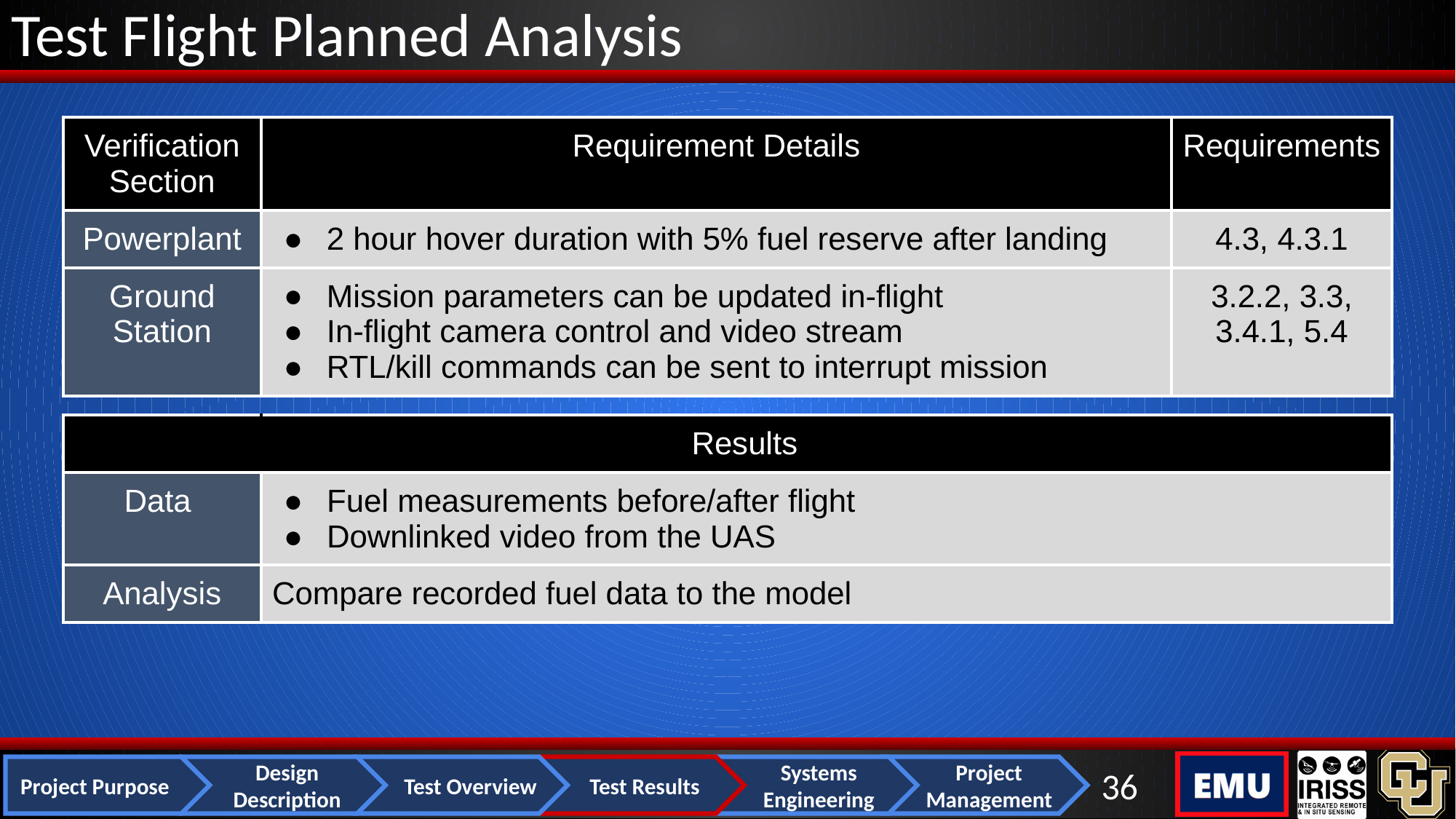

# Test Flight Planned Analysis
| Verification Section | Requirement Details | Requirements |
| --- | --- | --- |
| Powerplant | 2 hour hover duration with 5% fuel reserve after landing | 4.3, 4.3.1 |
| Ground Station | Mission parameters can be updated in-flight In-flight camera control and video stream RTL/kill commands can be sent to interrupt mission | 3.2.2, 3.3, 3.4.1, 5.4 |
|  | Results |
| --- | --- |
| Data | Fuel measurements before/after flight Downlinked video from the UAS |
| Analysis | Compare recorded fuel data to the model |
36